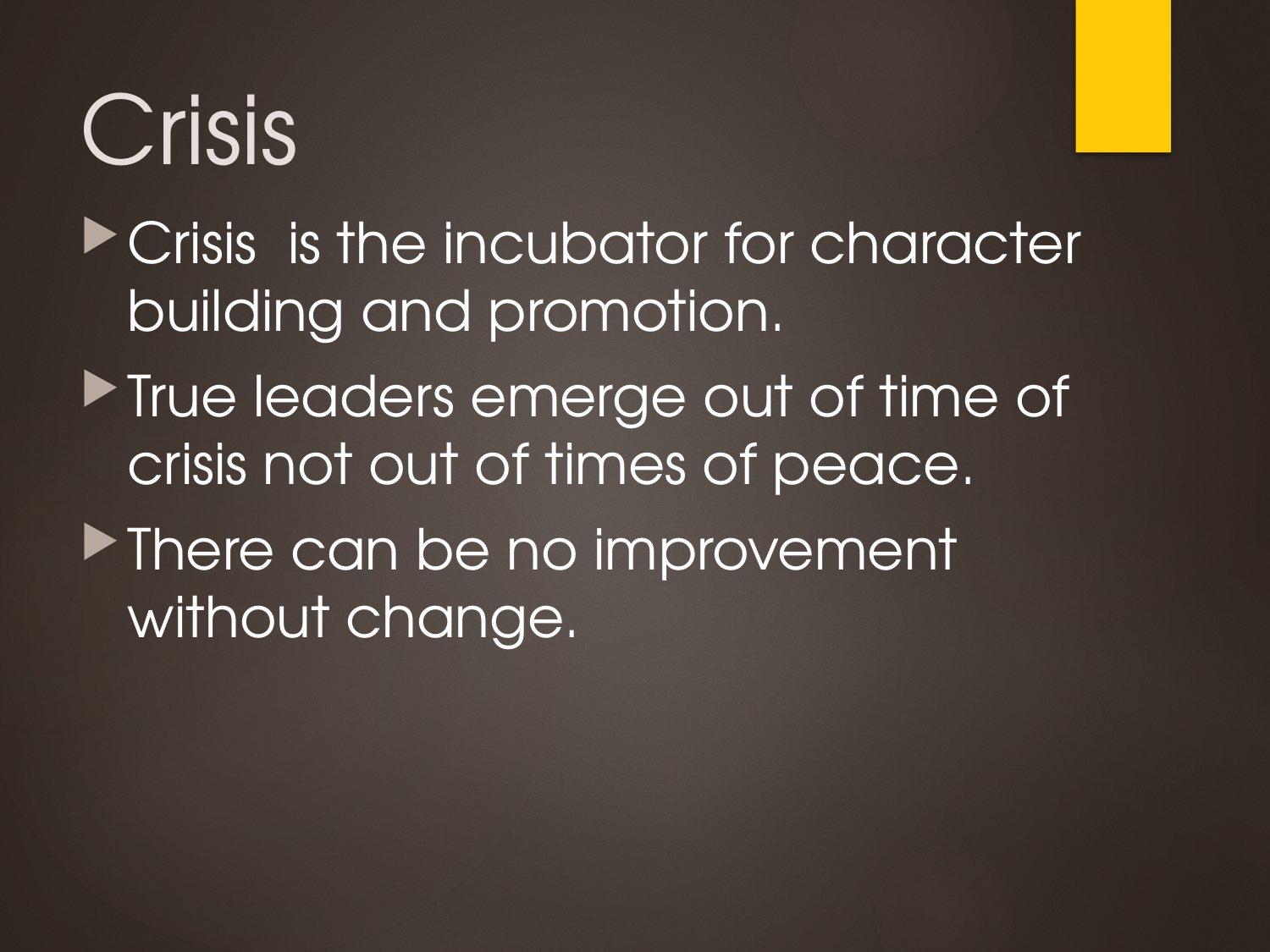

# Crisis
Crisis  is the incubator for character building and promotion.
True leaders emerge out of time of crisis not out of times of peace.
There can be no improvement without change.